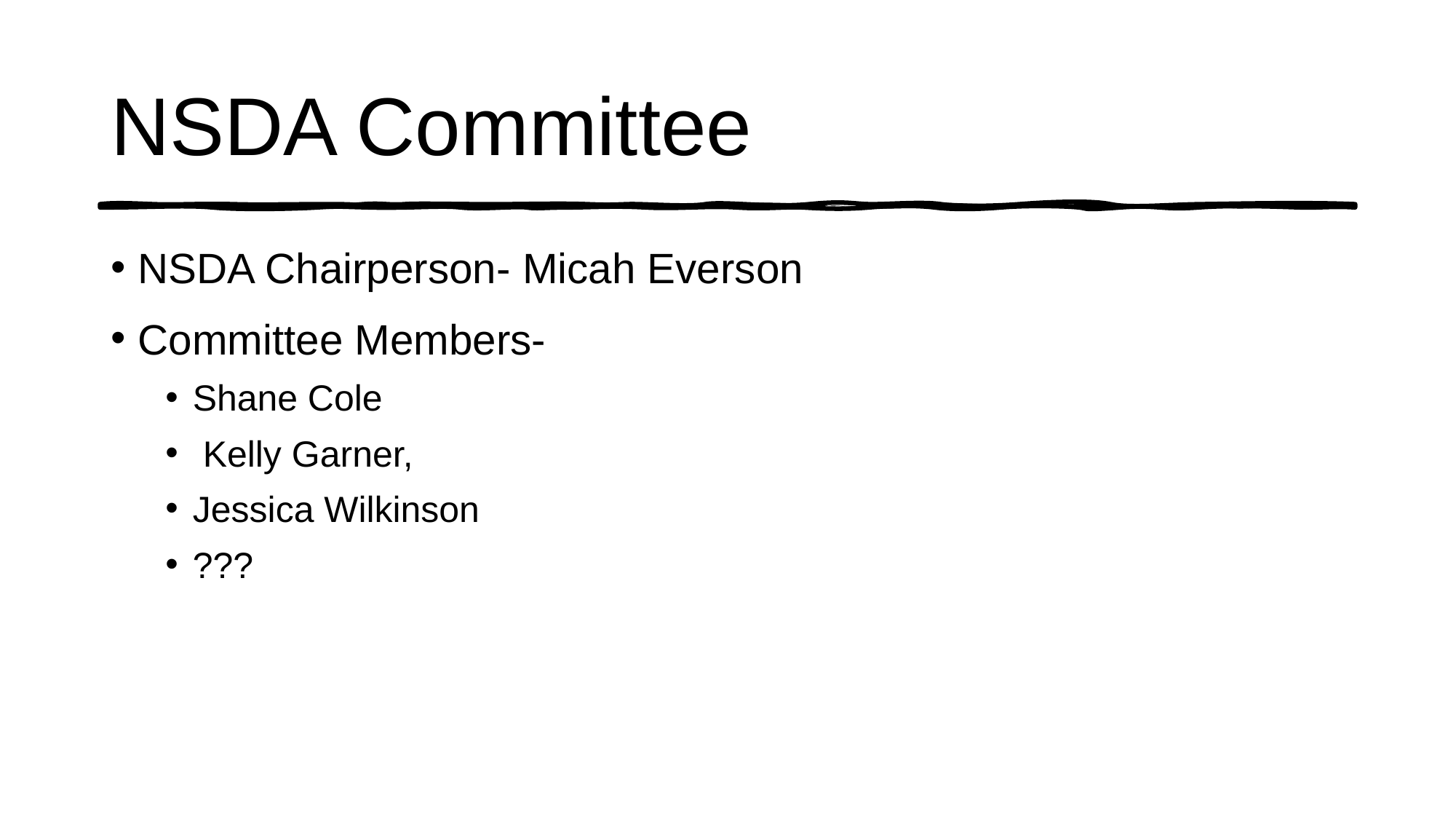

# NSDA Committee
NSDA Chairperson- Micah Everson
Committee Members-
Shane Cole
 Kelly Garner,
Jessica Wilkinson
???